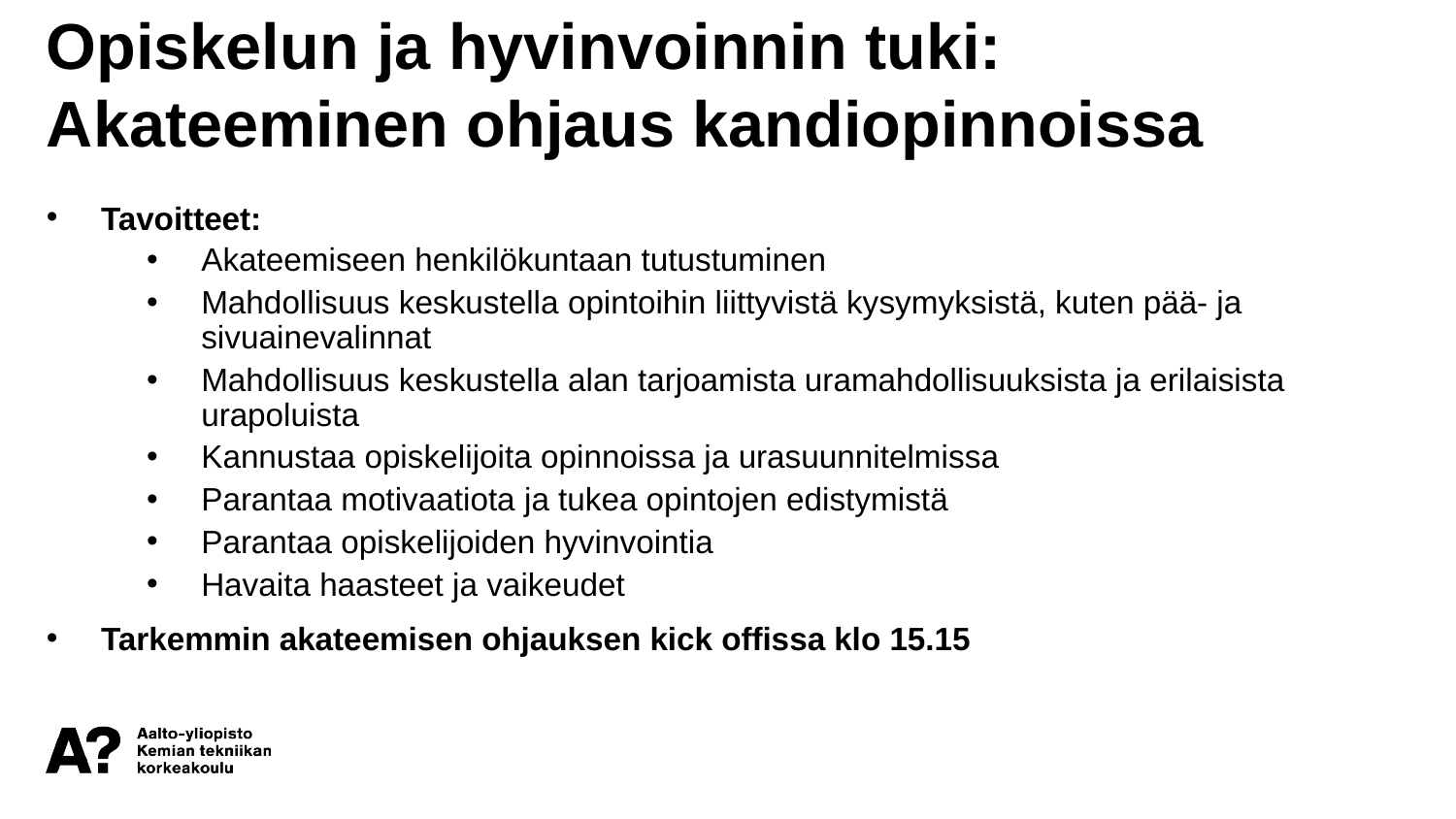

Opiskelun ja hyvinvoinnin tuki: Akateeminen ohjaus kandiopinnoissa
Tavoitteet:
Akateemiseen henkilökuntaan tutustuminen
Mahdollisuus keskustella opintoihin liittyvistä kysymyksistä, kuten pää- ja sivuainevalinnat
Mahdollisuus keskustella alan tarjoamista uramahdollisuuksista ja erilaisista urapoluista
Kannustaa opiskelijoita opinnoissa ja urasuunnitelmissa
Parantaa motivaatiota ja tukea opintojen edistymistä
Parantaa opiskelijoiden hyvinvointia
Havaita haasteet ja vaikeudet
Tarkemmin akateemisen ohjauksen kick offissa klo 15.15